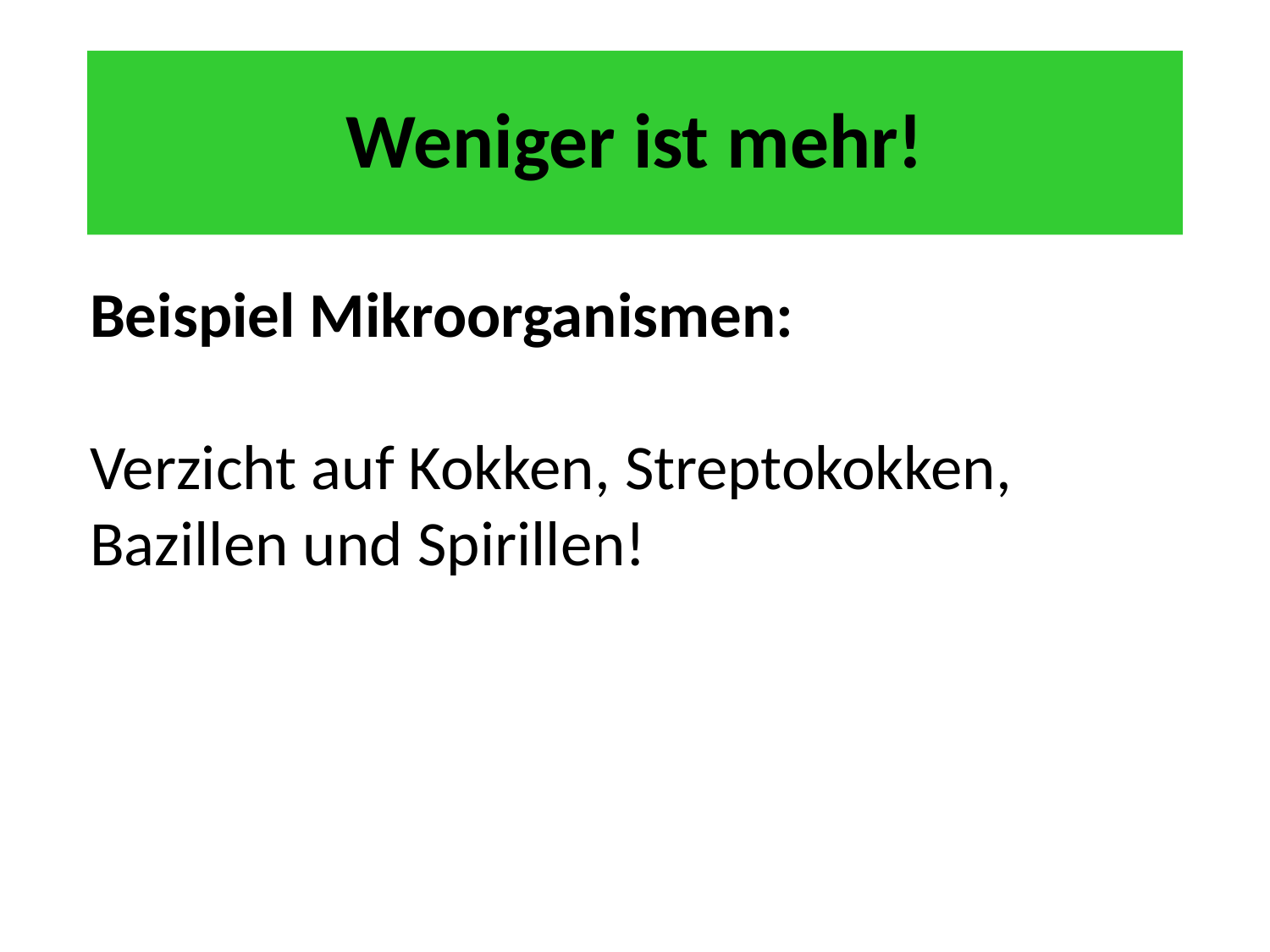

# Weniger ist mehr!
Beispiel Mikroorganismen:

Verzicht auf Kokken, Streptokokken, Bazillen und Spirillen!